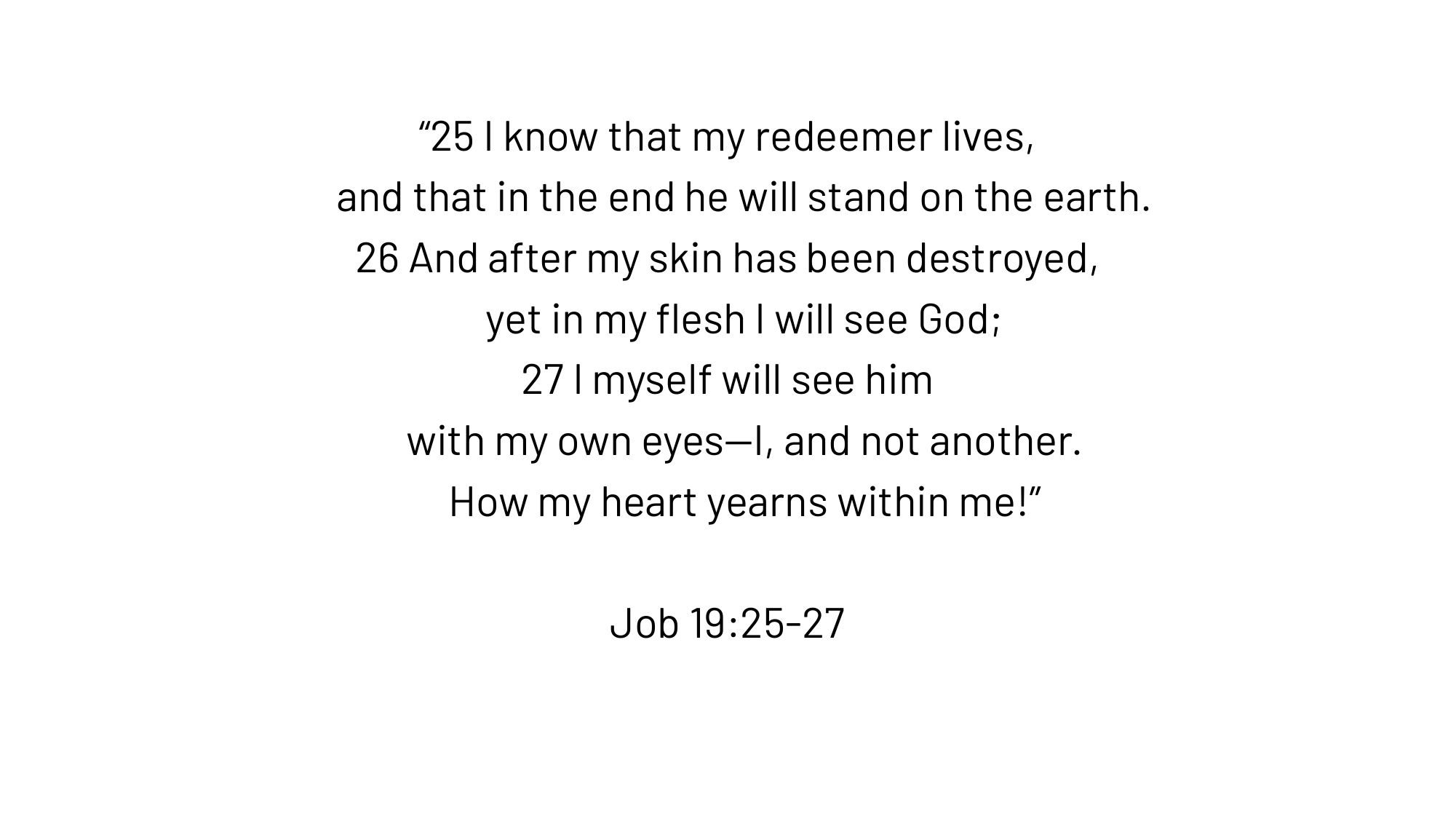

“25 I know that my redeemer lives,
    and that in the end he will stand on the earth.
26 And after my skin has been destroyed,
    yet in my flesh I will see God;
27 I myself will see him
    with my own eyes—I, and not another.
    How my heart yearns within me!”

Job 19:25-27